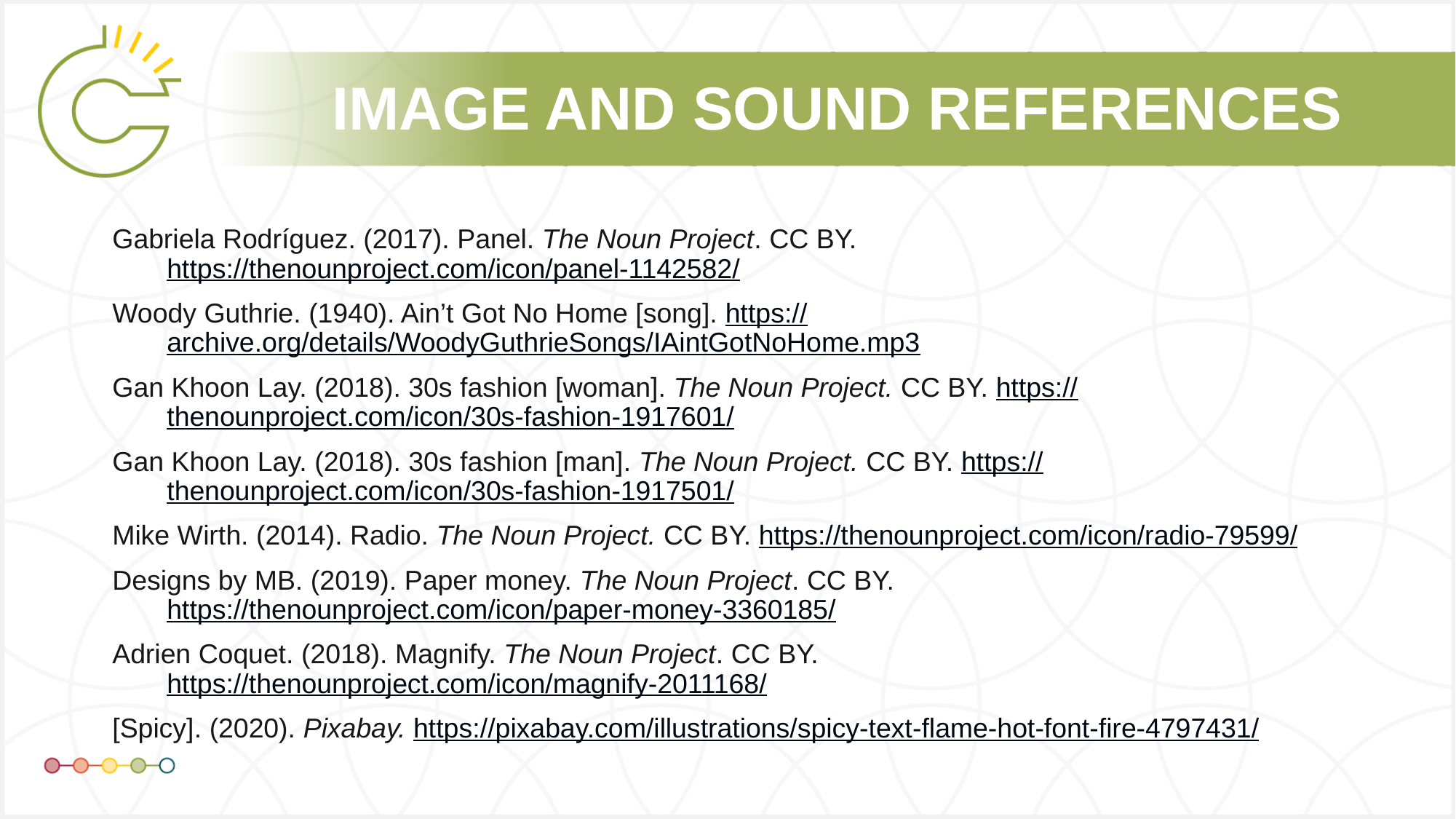

Gabriela Rodríguez. (2017). Panel. The Noun Project. CC BY. https://thenounproject.com/icon/panel-1142582/
Woody Guthrie. (1940). Ain’t Got No Home [song]. https://archive.org/details/WoodyGuthrieSongs/IAintGotNoHome.mp3
Gan Khoon Lay. (2018). 30s fashion [woman]. The Noun Project. CC BY. https://thenounproject.com/icon/30s-fashion-1917601/
Gan Khoon Lay. (2018). 30s fashion [man]. The Noun Project. CC BY. https://thenounproject.com/icon/30s-fashion-1917501/
Mike Wirth. (2014). Radio. The Noun Project. CC BY. https://thenounproject.com/icon/radio-79599/
Designs by MB. (2019). Paper money. The Noun Project. CC BY. https://thenounproject.com/icon/paper-money-3360185/
Adrien Coquet. (2018). Magnify. The Noun Project. CC BY. https://thenounproject.com/icon/magnify-2011168/
[Spicy]. (2020). Pixabay. https://pixabay.com/illustrations/spicy-text-flame-hot-font-fire-4797431/